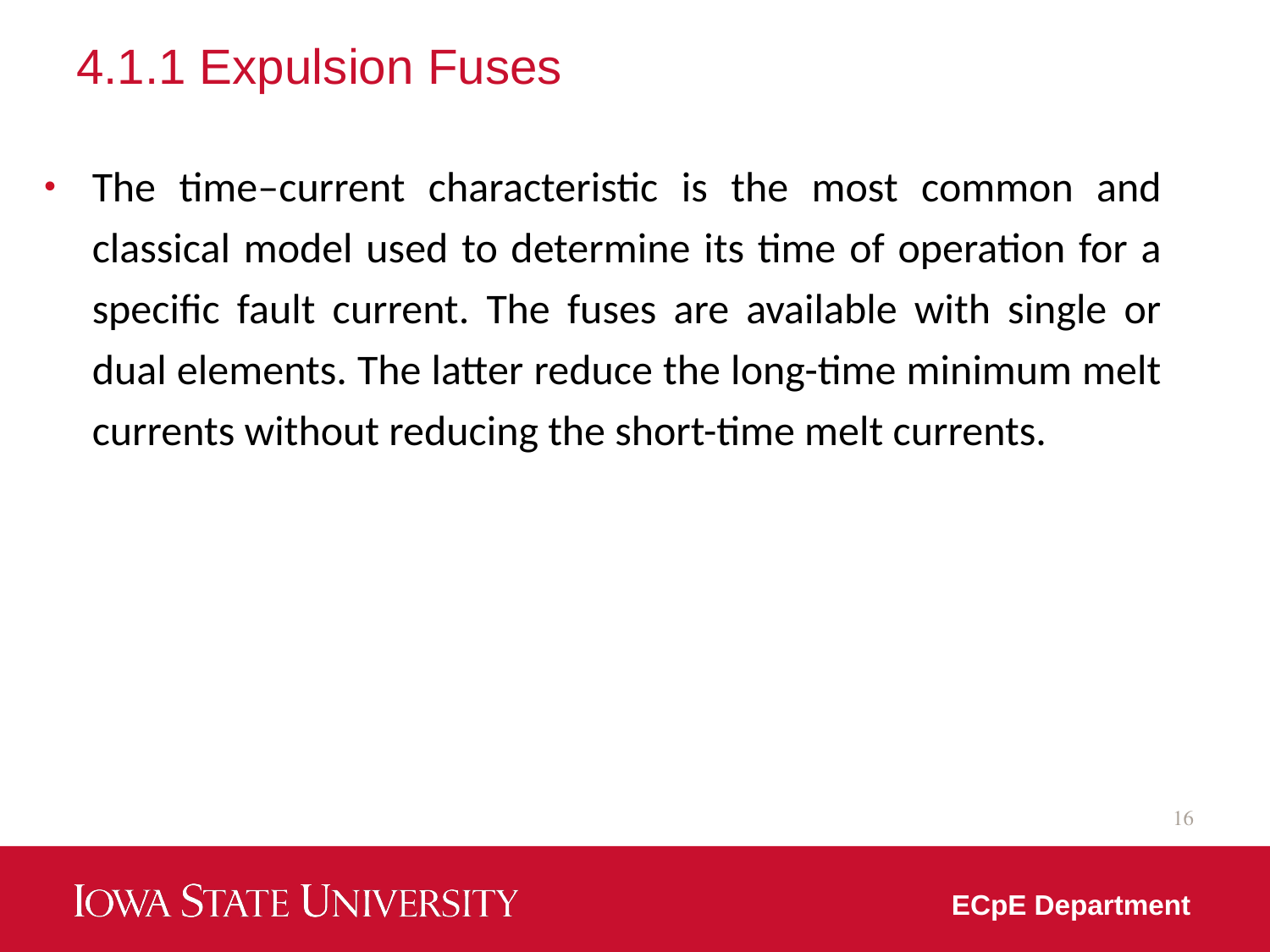

# 4.1.1 Expulsion Fuses
The time–current characteristic is the most common and classical model used to determine its time of operation for a specific fault current. The fuses are available with single or dual elements. The latter reduce the long-time minimum melt currents without reducing the short-time melt currents.
16
ECpE Department